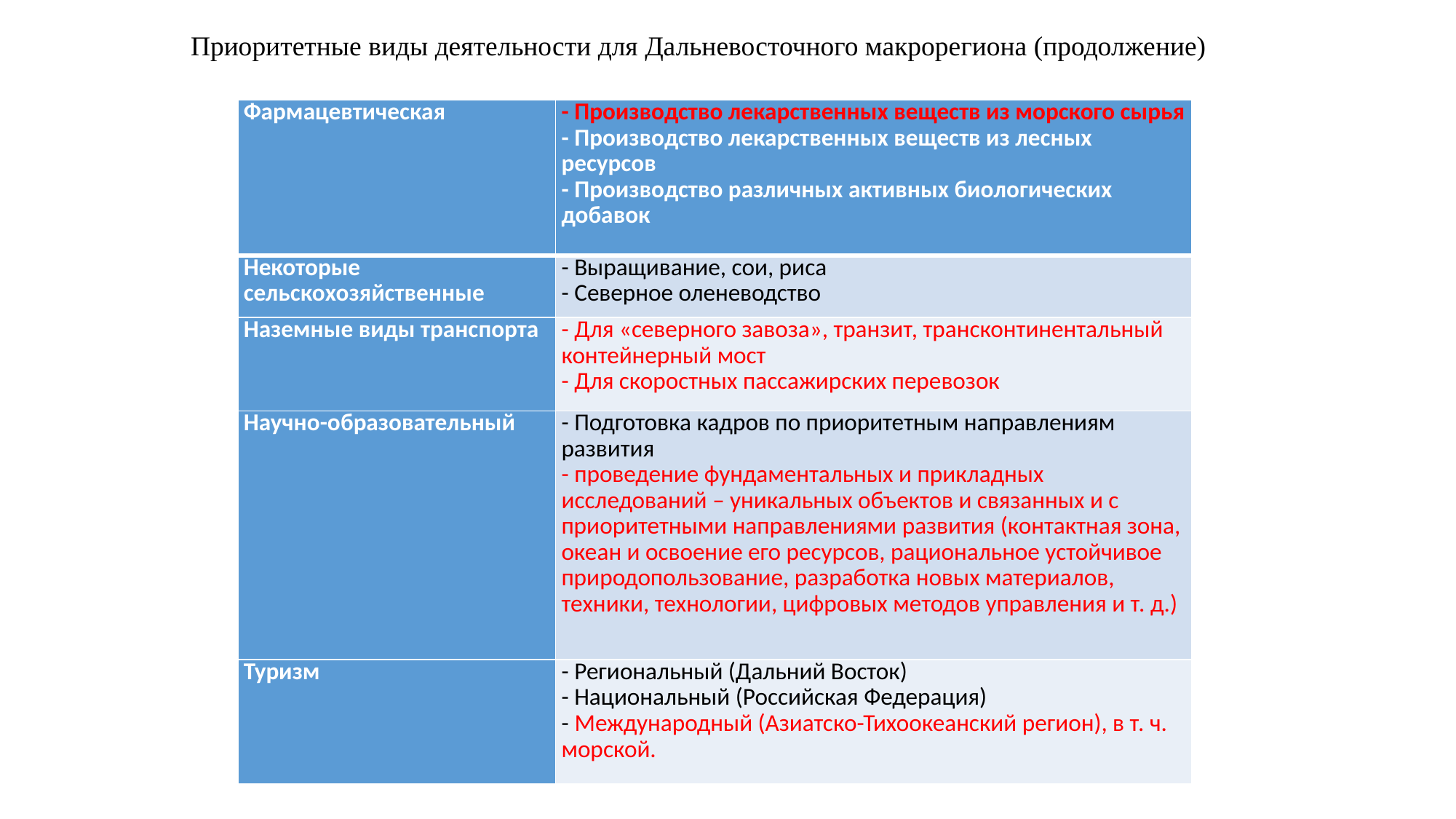

Приоритетные виды деятельности для Дальневосточного макрорегиона (продолжение)

| Фармацевтическая | - Производство лекарственных веществ из морского сырья - Производство лекарственных веществ из лесных ресурсов - Производство различных активных биологических добавок |
| --- | --- |
| Некоторые сельскохозяйственные | - Выращивание, сои, риса - Северное оленеводство |
| Наземные виды транспорта | - Для «северного завоза», транзит, трансконтинентальный контейнерный мост - Для скоростных пассажирских перевозок |
| Научно-образовательный | - Подготовка кадров по приоритетным направлениям развития - проведение фундаментальных и прикладных исследований – уникальных объектов и связанных и с приоритетными направлениями развития (контактная зона, океан и освоение его ресурсов, рациональное устойчивое природопользование, разработка новых материалов, техники, технологии, цифровых методов управления и т. д.) |
| Туризм | - Региональный (Дальний Восток) - Национальный (Российская Федерация) - Международный (Азиатско-Тихоокеанский регион), в т. ч. морской. |